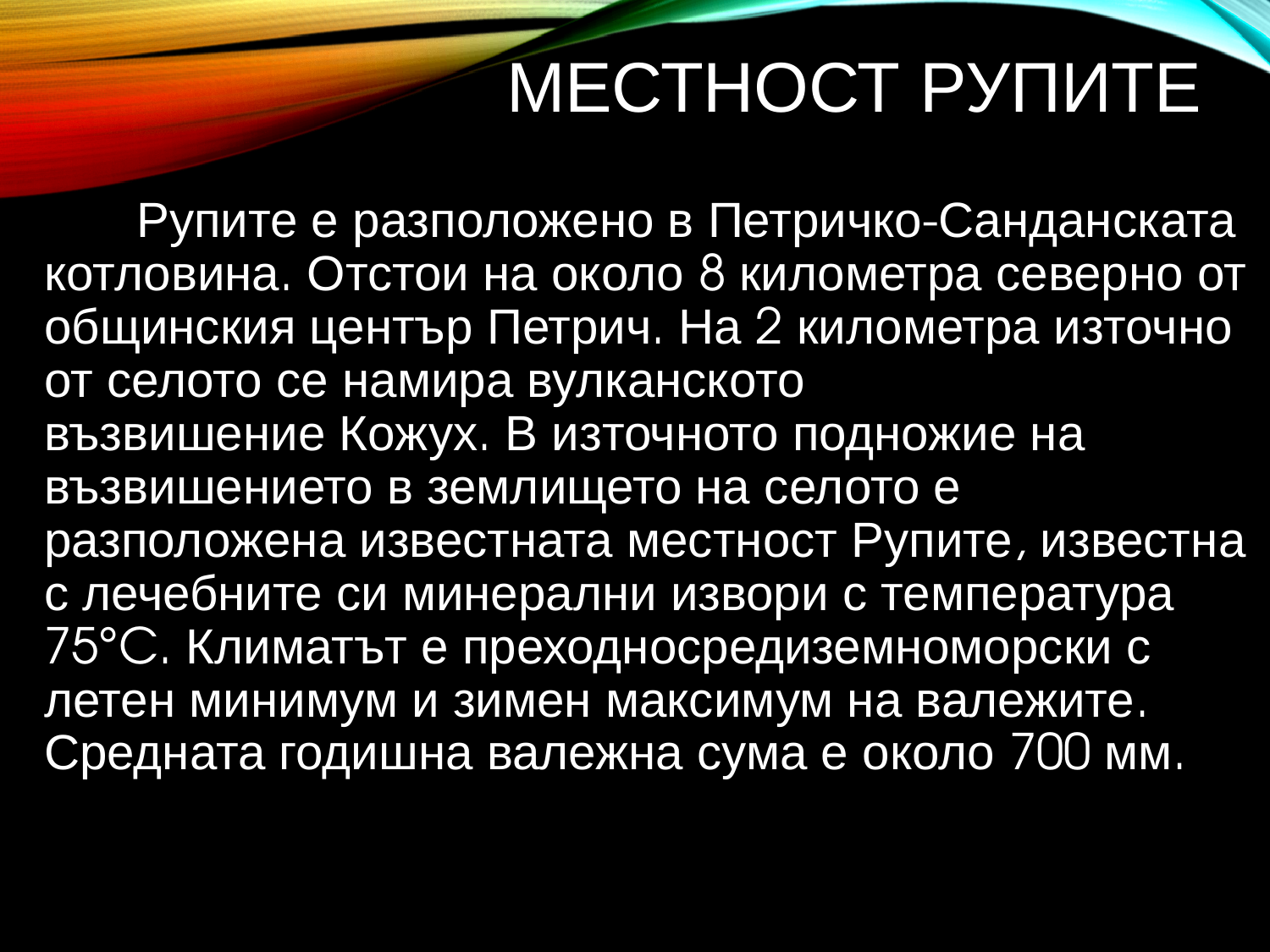

# Местност Рупите
         Рупите е разположено в Петричко-Санданската котловина. Отстои на около 8 километра северно от общинския център Петрич. На 2 километра източно от селото се намира вулканското възвишение Кожух. В източното подножие на възвишението в землището на селото е разположена известната местност Рупите, известна с лечебните си минерални извори с температура 75°C. Климатът е преходносредиземноморски с летен минимум и зимен максимум на валежите. Средната годишна валежна сума е около 700 мм.